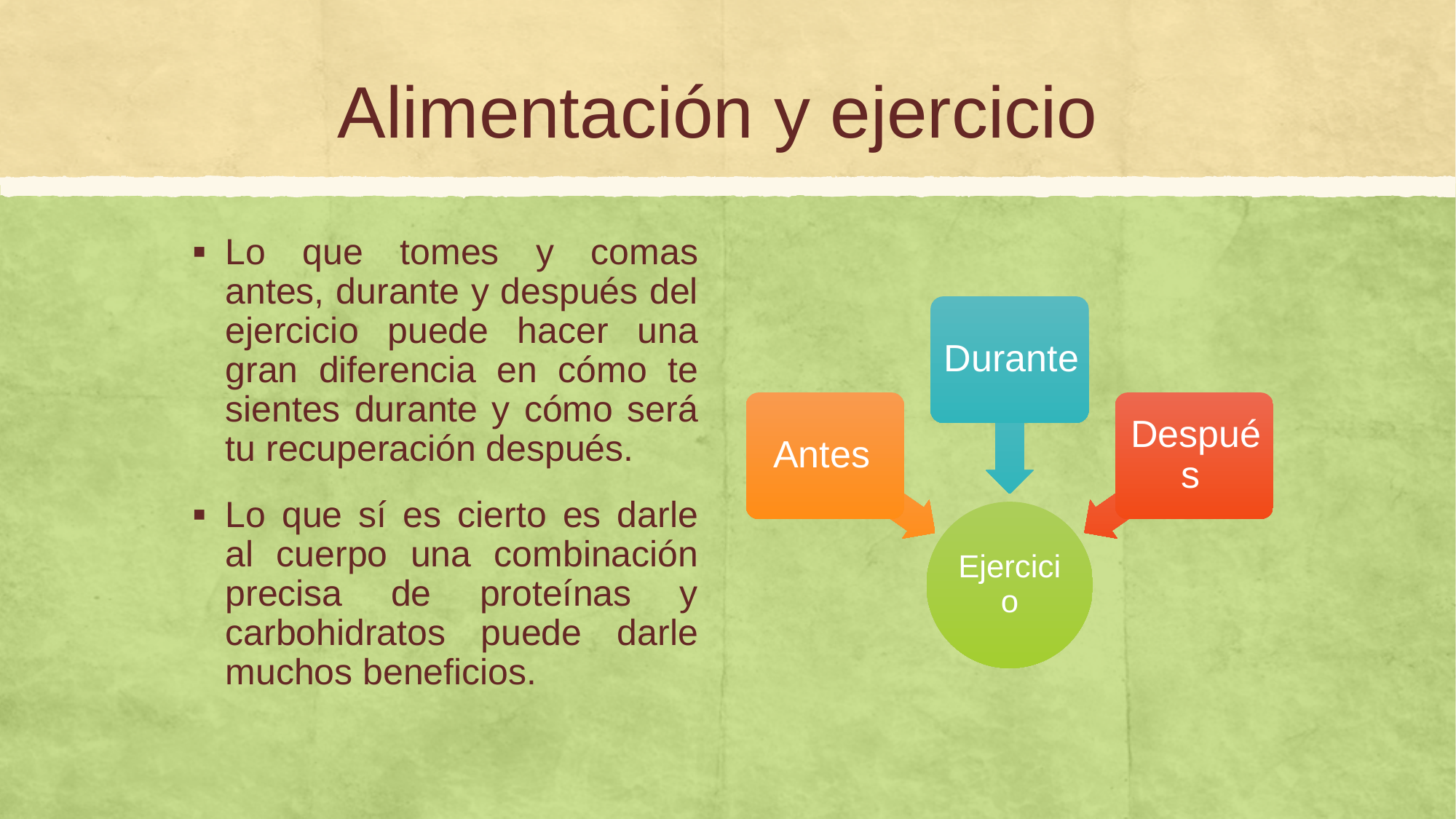

# Alimentación y ejercicio
Lo que tomes y comas antes, durante y después del ejercicio puede hacer una gran diferencia en cómo te sientes durante y cómo será tu recuperación después.
Lo que sí es cierto es darle al cuerpo una combinación precisa de proteínas y carbohidratos puede darle muchos beneficios.

Ejercicio
Antes
Durante
Después